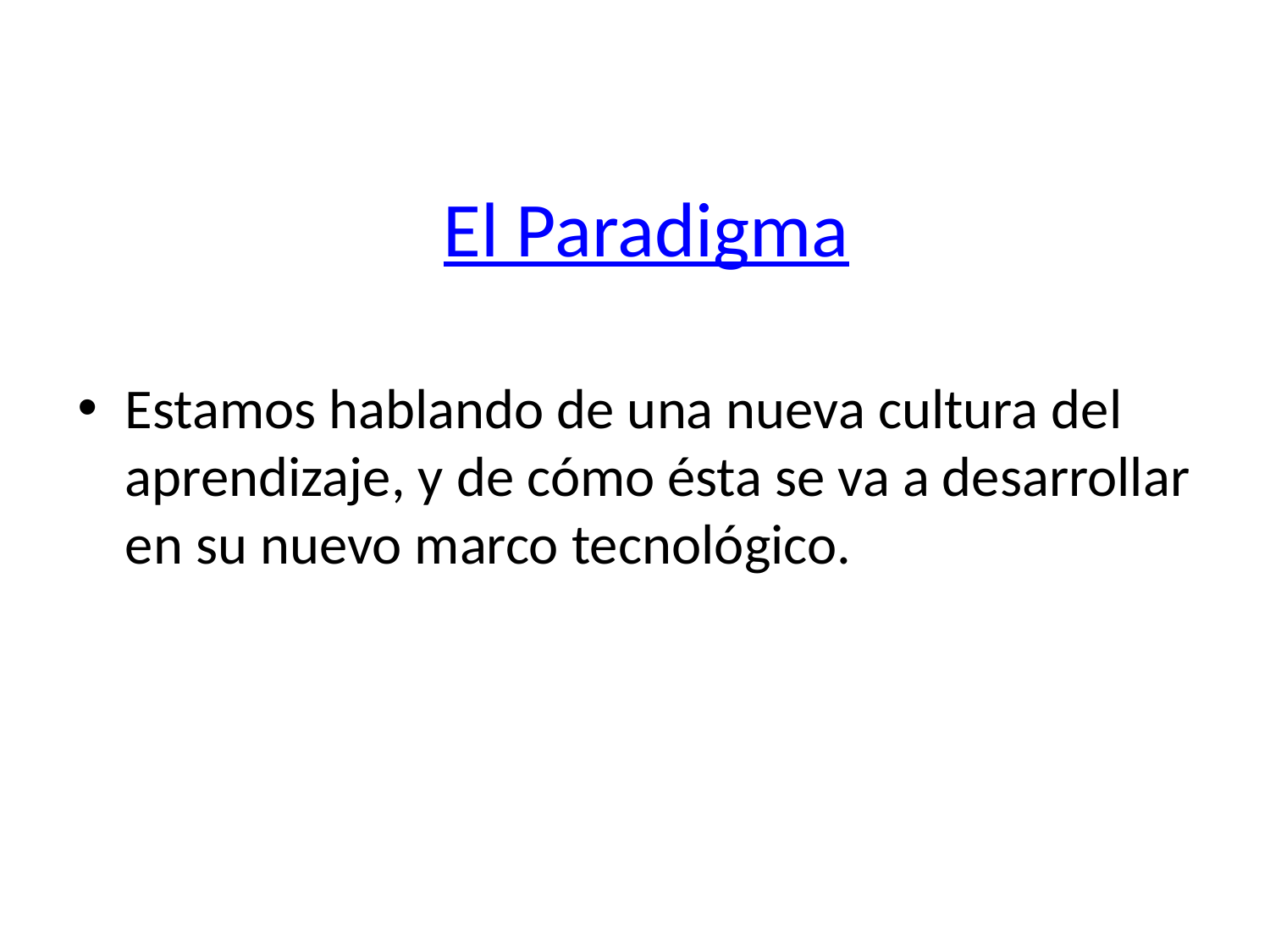

# El Paradigma
Estamos hablando de una nueva cultura del aprendizaje, y de cómo ésta se va a desarrollar en su nuevo marco tecnológico.